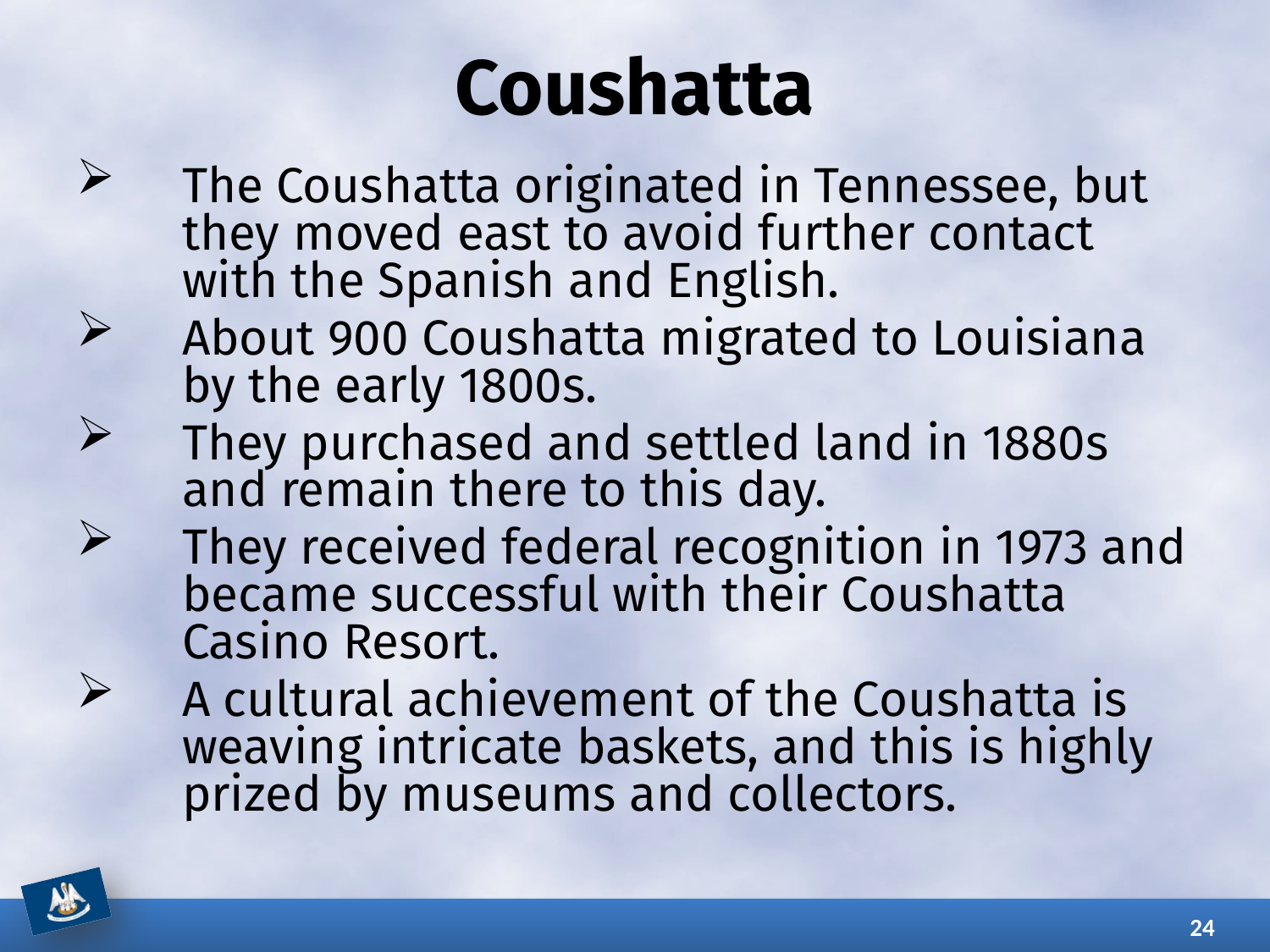

# Coushatta
The Coushatta originated in Tennessee, but they moved east to avoid further contact with the Spanish and English.
About 900 Coushatta migrated to Louisiana by the early 1800s.
They purchased and settled land in 1880s and remain there to this day.
They received federal recognition in 1973 and became successful with their Coushatta Casino Resort.
A cultural achievement of the Coushatta is weaving intricate baskets, and this is highly prized by museums and collectors.
24